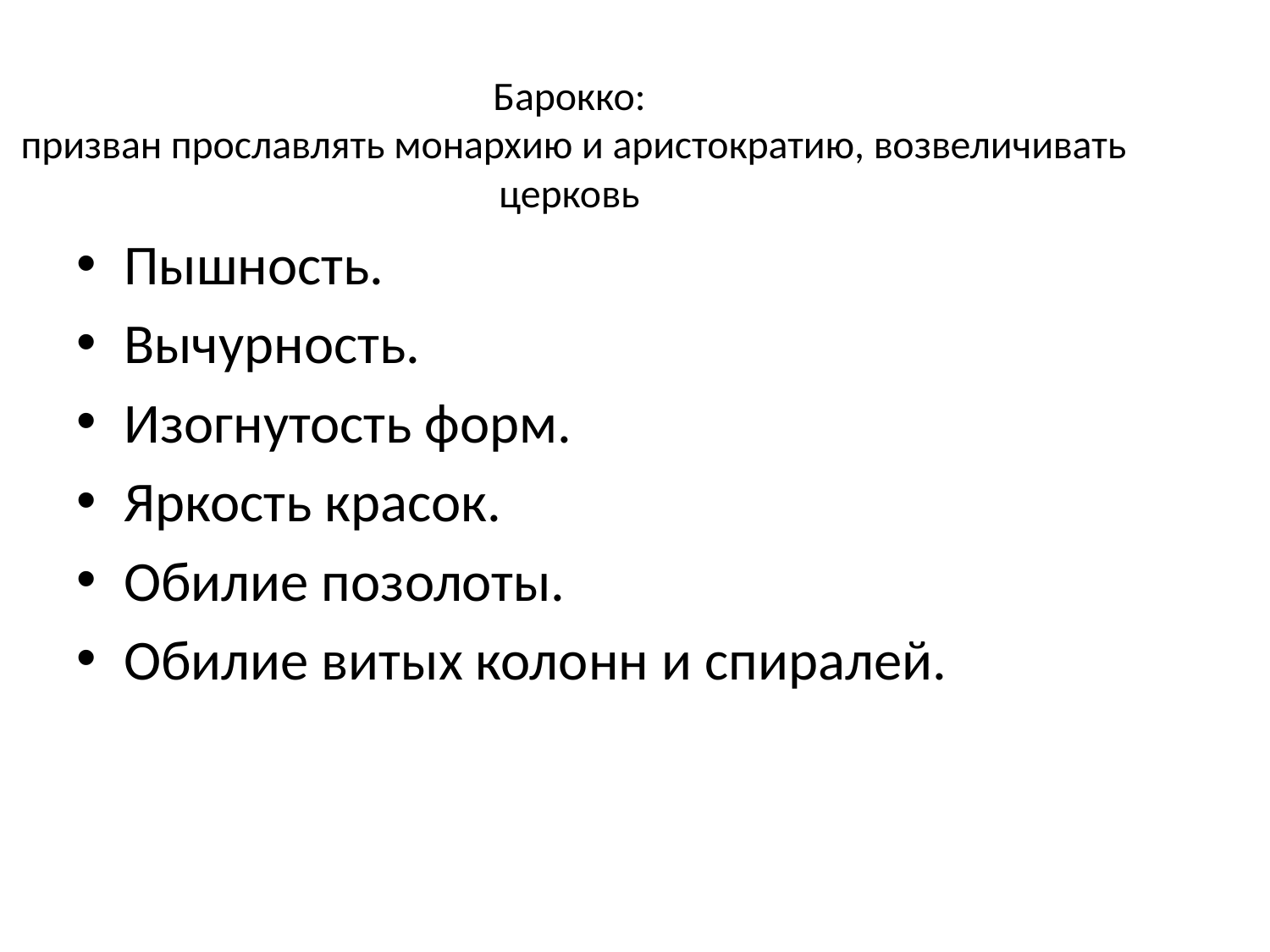

# Барокко: призван прославлять монархию и аристократию, возвеличивать церковь
Пышность.
Вычурность.
Изогнутость форм.
Яркость красок.
Обилие позолоты.
Обилие витых колонн и спиралей.